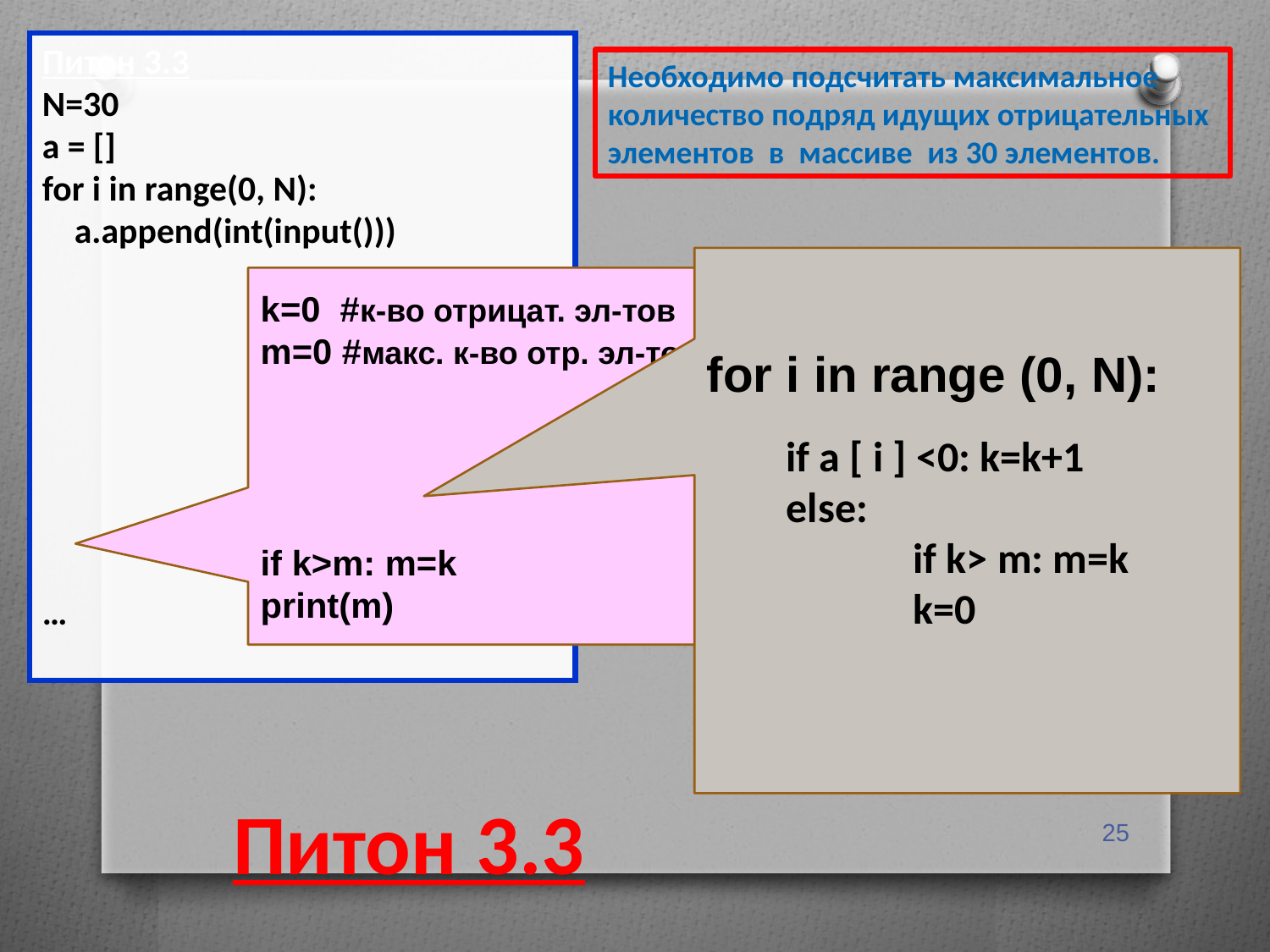

Питон 3.3
N=30
a = []
for i in range(0, N):
    a.append(int(input()))

…

Необходимо подсчитать максимальное количество подряд идущих отрицательных элементов  в  массиве  из 30 элементов.
for i in range (0, N):

k=0  #к-во отрицат. эл-тов
m=0 #макс. к-во отр. эл-тов

if k>m: m=k
print(m)
if a [ i ] <0: k=k+1
else:
	if k> m: m=k
	k=0

Питон 3.3
25